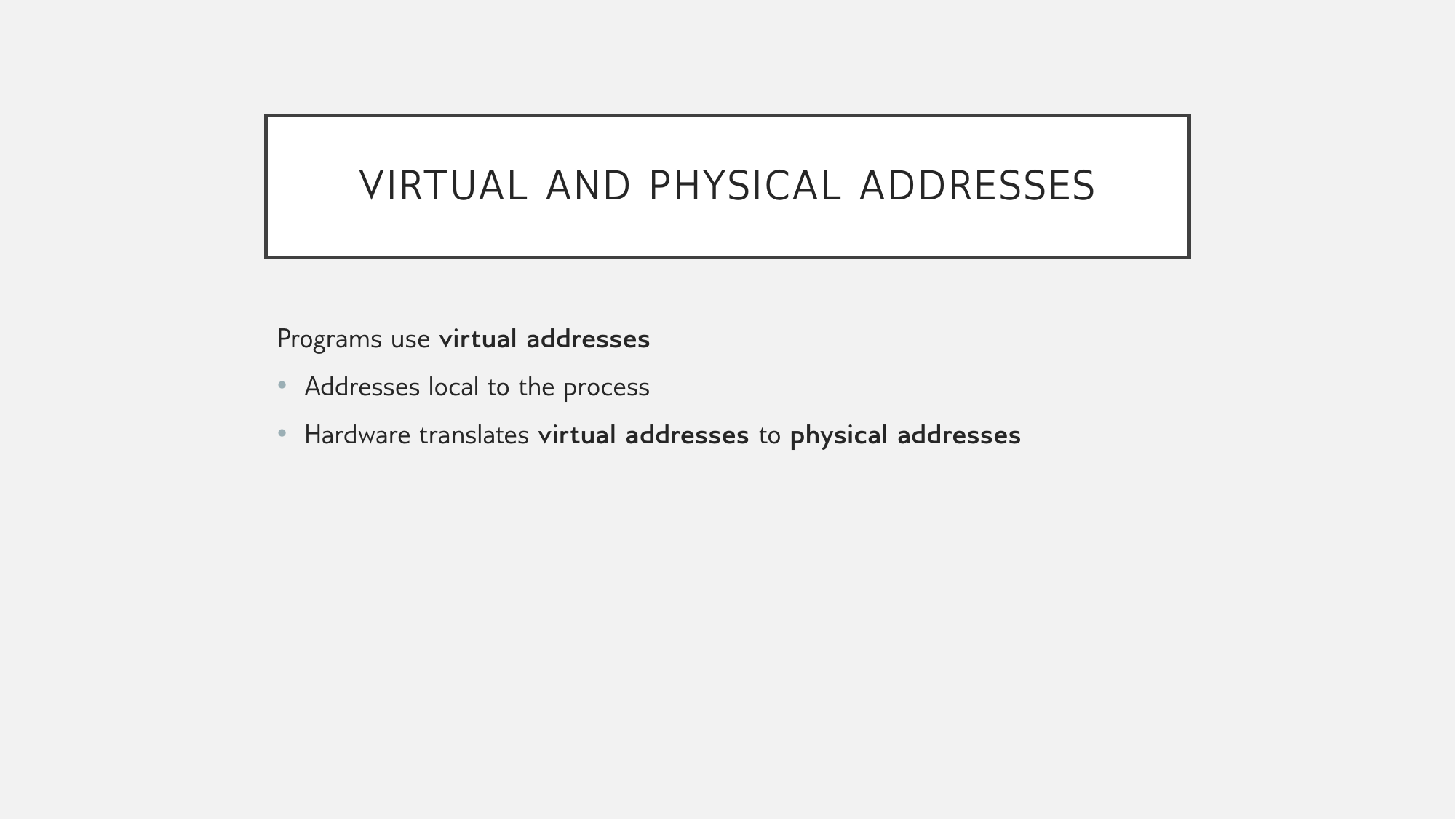

# Virtual and Physical Addresses
Programs use virtual addresses
Addresses local to the process
Hardware translates virtual addresses to physical addresses